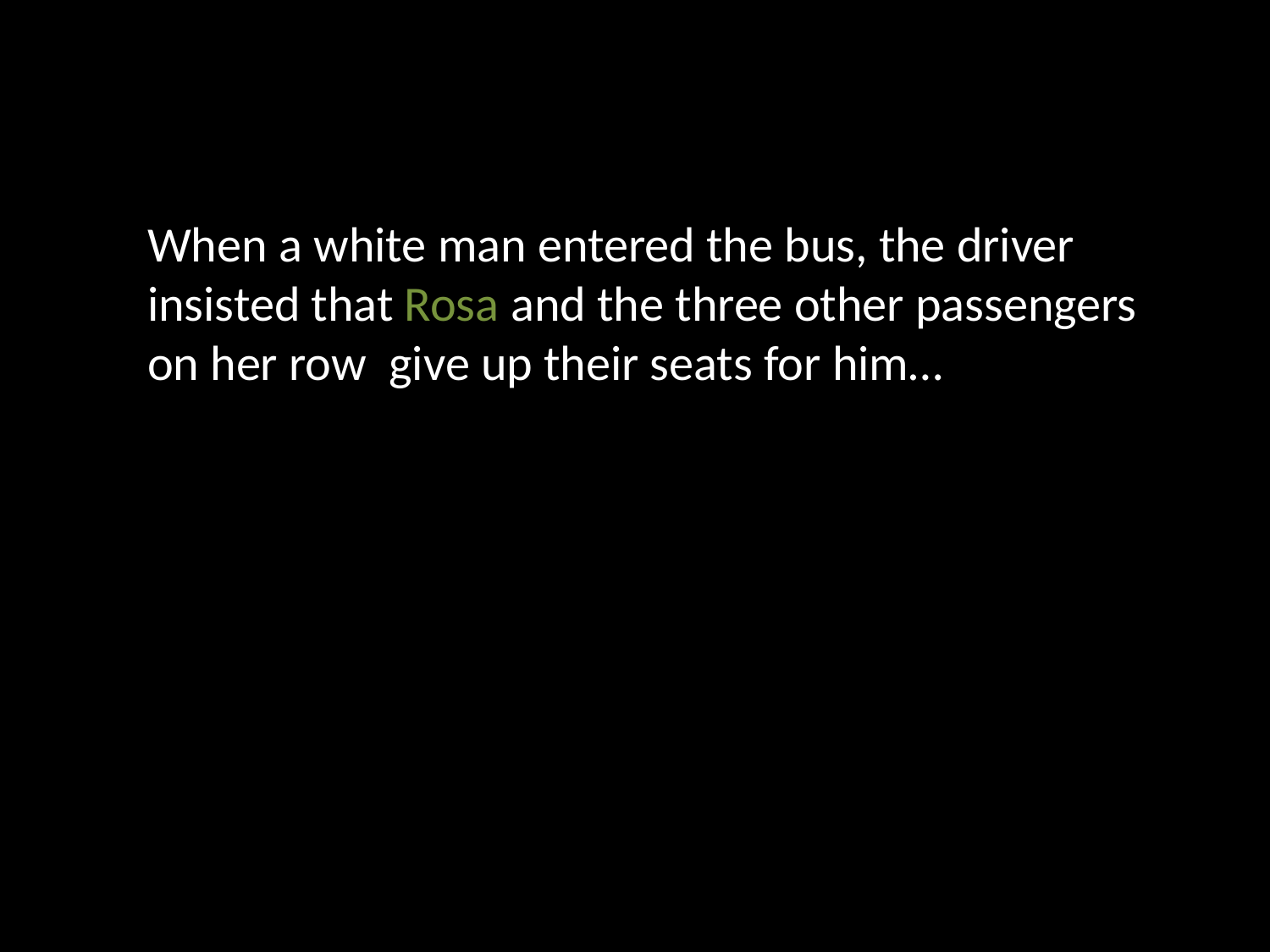

When a white man entered the bus, the driver insisted that Rosa and the three other passengers on her row  give up their seats for him…